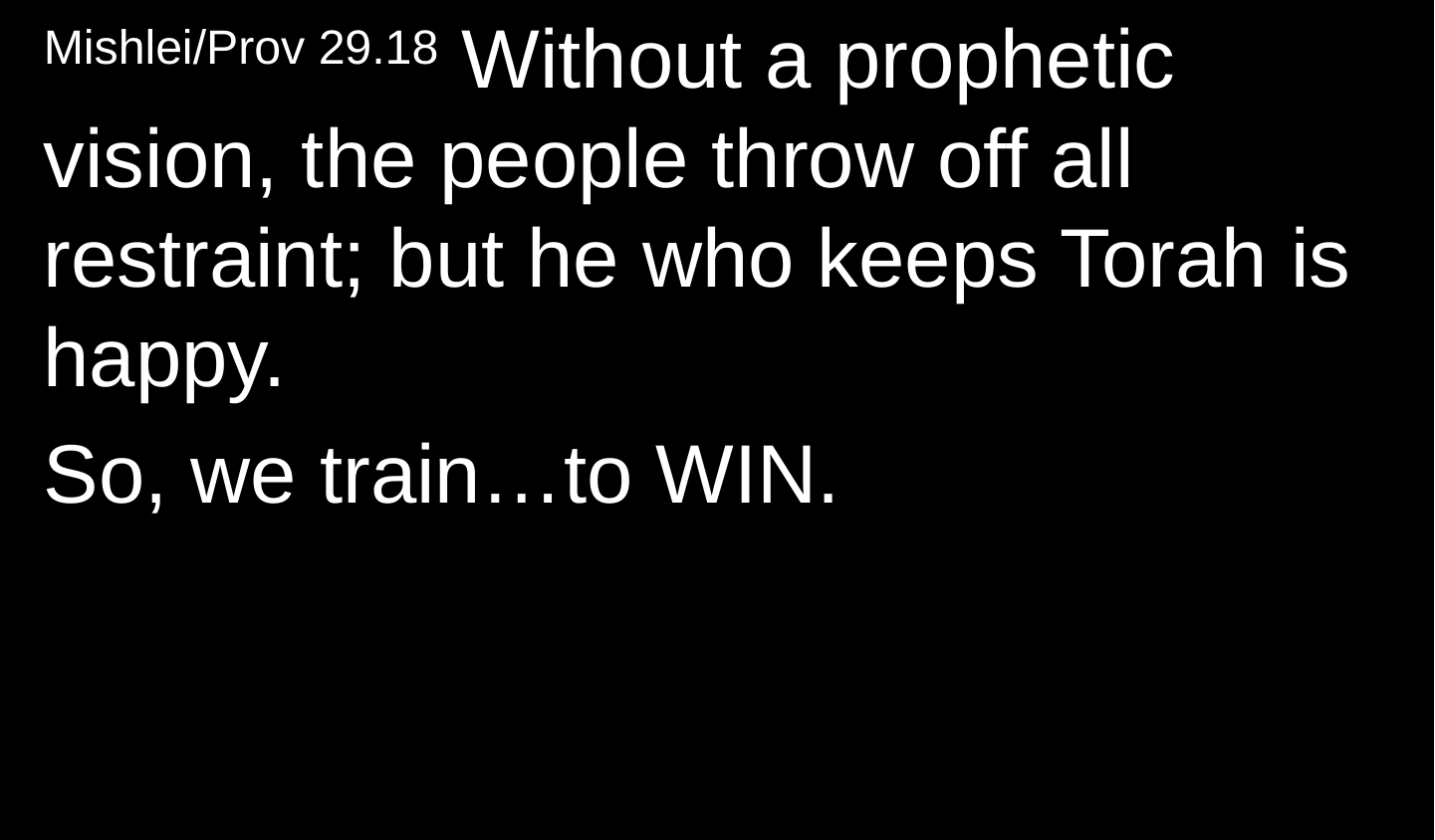

Mishlei/Prov 29.18 Without a prophetic vision, the people throw off all restraint; but he who keeps Torah is happy.
So, we train…to WIN.